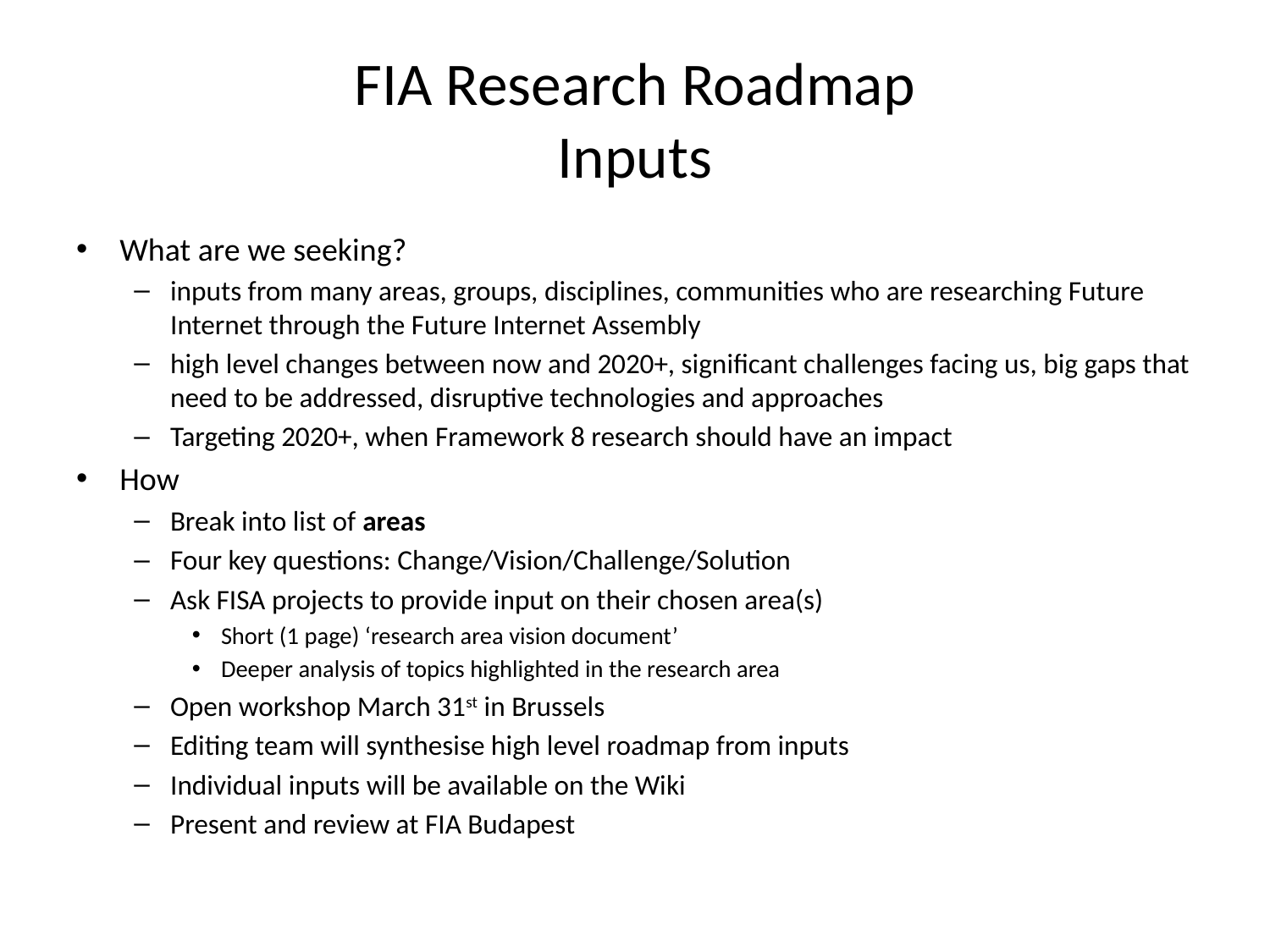

# FIA Research Roadmap Inputs
What are we seeking?
inputs from many areas, groups, disciplines, communities who are researching Future Internet through the Future Internet Assembly
high level changes between now and 2020+, significant challenges facing us, big gaps that need to be addressed, disruptive technologies and approaches
Targeting 2020+, when Framework 8 research should have an impact
How
Break into list of areas
Four key questions: Change/Vision/Challenge/Solution
Ask FISA projects to provide input on their chosen area(s)
Short (1 page) ‘research area vision document’
Deeper analysis of topics highlighted in the research area
Open workshop March 31st in Brussels
Editing team will synthesise high level roadmap from inputs
Individual inputs will be available on the Wiki
Present and review at FIA Budapest